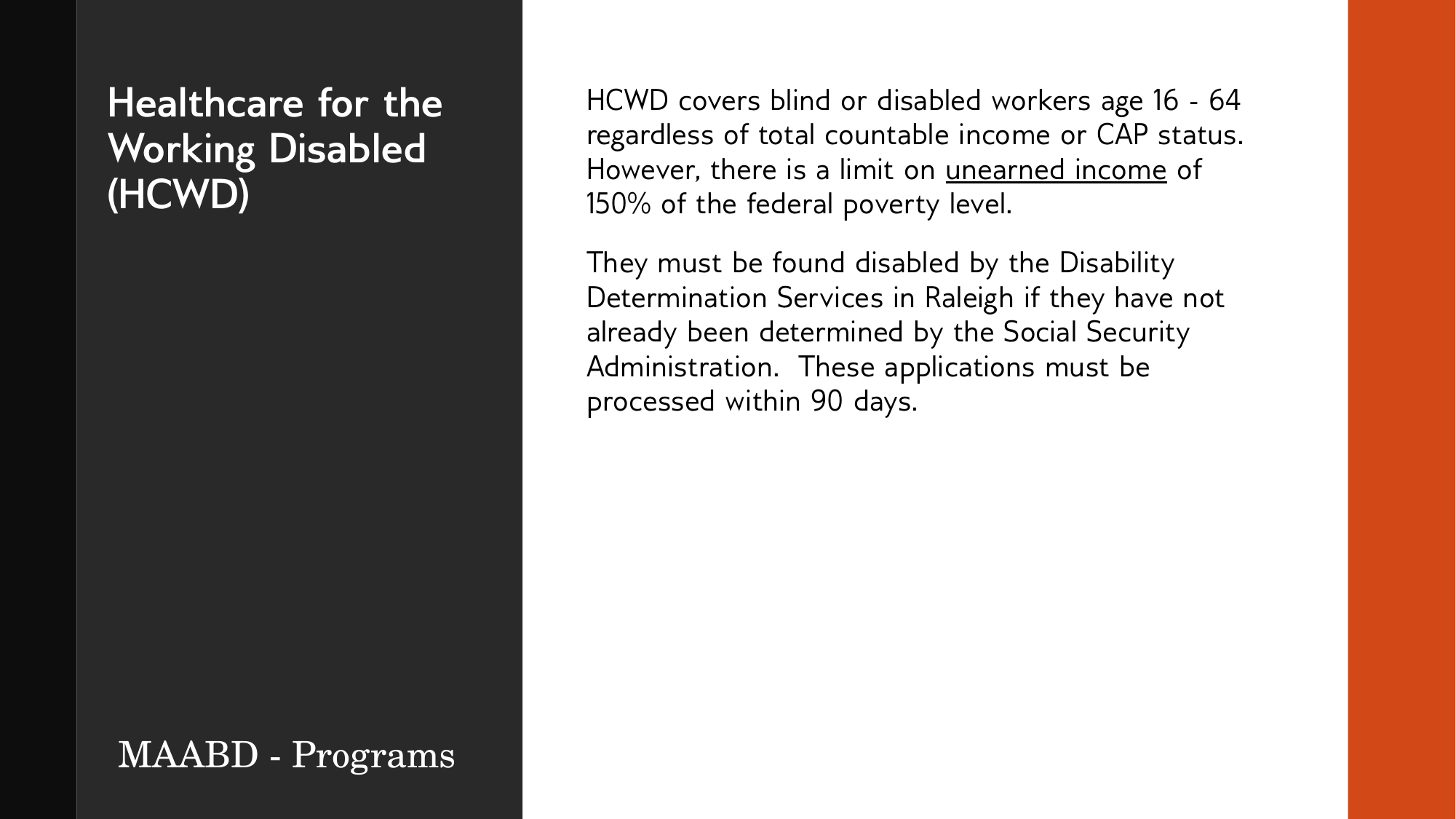

# Healthcare for the Working Disabled (HCWD)
HCWD covers blind or disabled workers age 16 - 64 regardless of total countable income or CAP status. However, there is a limit on unearned income of 150% of the federal poverty level.
They must be found disabled by the Disability Determination Services in Raleigh if they have not already been determined by the Social Security Administration.  These applications must be processed within 90 days.

MAABD - Programs